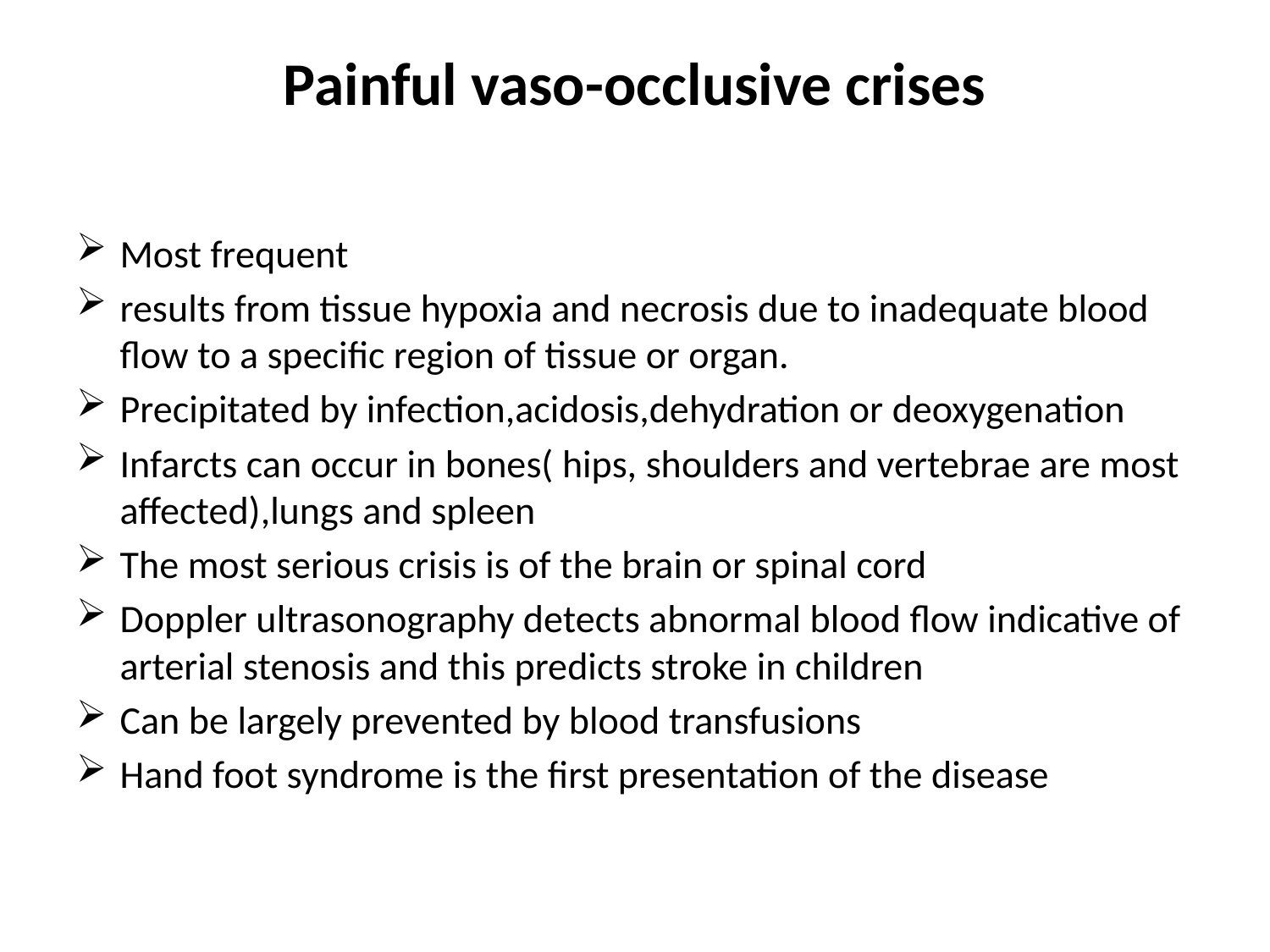

# Painful vaso-occlusive crises
Most frequent
results from tissue hypoxia and necrosis due to inadequate blood ﬂow to a speciﬁc region of tissue or organ.
Precipitated by infection,acidosis,dehydration or deoxygenation
Infarcts can occur in bones( hips, shoulders and vertebrae are most affected),lungs and spleen
The most serious crisis is of the brain or spinal cord
Doppler ultrasonography detects abnormal blood flow indicative of arterial stenosis and this predicts stroke in children
Can be largely prevented by blood transfusions
Hand foot syndrome is the first presentation of the disease